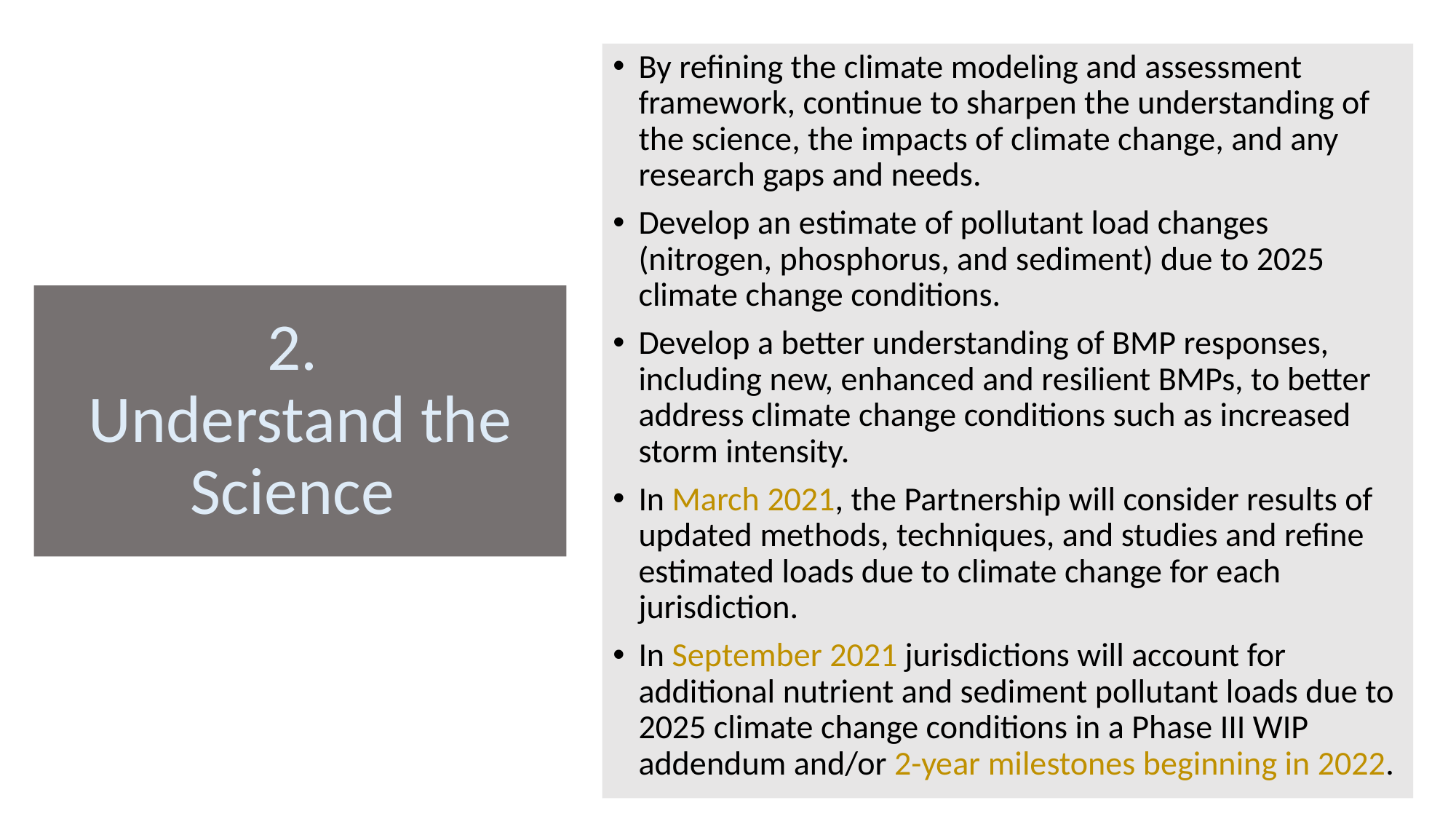

By refining the climate modeling and assessment framework, continue to sharpen the understanding of the science, the impacts of climate change, and any research gaps and needs.
Develop an estimate of pollutant load changes (nitrogen, phosphorus, and sediment) due to 2025 climate change conditions.
Develop a better understanding of BMP responses, including new, enhanced and resilient BMPs, to better address climate change conditions such as increased storm intensity.
In March 2021, the Partnership will consider results of updated methods, techniques, and studies and refine  estimated loads due to climate change for each jurisdiction.
In September 2021 jurisdictions will account for additional nutrient and sediment pollutant loads due to 2025 climate change conditions in a Phase III WIP addendum and/or 2-year milestones beginning in 2022.

# 2. Understand the Science